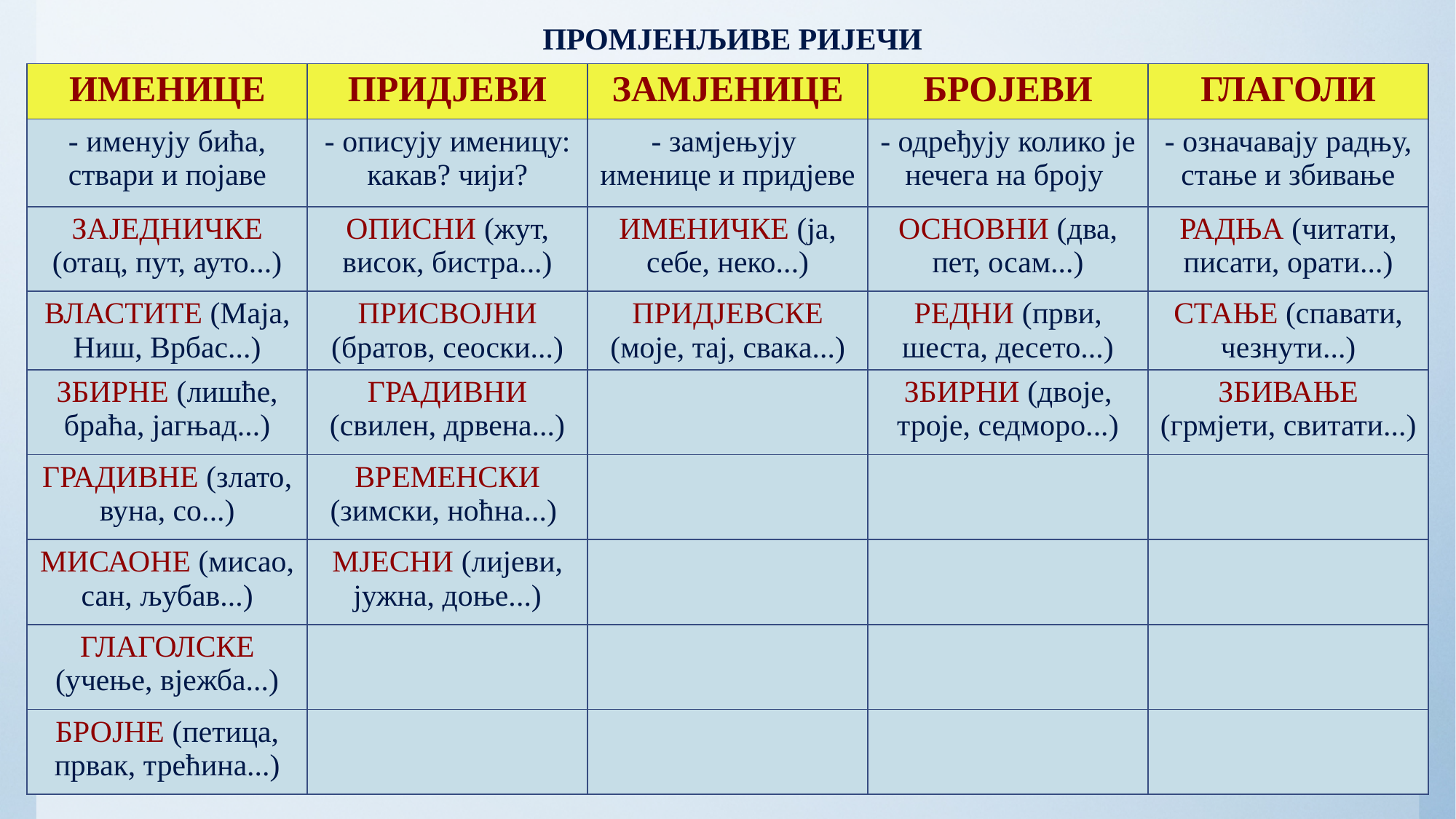

# ПРОМЈЕНЉИВЕ РИЈЕЧИ
| ИМЕНИЦЕ | ПРИДЈЕВИ | ЗАМЈЕНИЦЕ | БРОЈЕВИ | ГЛАГОЛИ |
| --- | --- | --- | --- | --- |
| - именују бића, ствари и појаве | - описују именицу: какав? чији? | - замјењују именице и придјеве | - одређују колико је нечега на броју | - означавају радњу, стање и збивање |
| ЗАЈЕДНИЧКЕ (отац, пут, ауто...) | ОПИСНИ (жут, висок, бистра...) | ИМЕНИЧКЕ (ја, себе, неко...) | ОСНОВНИ (два, пет, осам...) | РАДЊА (читати, писати, орати...) |
| ВЛАСТИТЕ (Маја, Ниш, Врбас...) | ПРИСВОЈНИ (братов, сеоски...) | ПРИДЈЕВСКЕ (мојe, таj, свакa...) | РЕДНИ (први, шеста, десето...) | СТАЊЕ (спавати, чезнути...) |
| ЗБИРНЕ (лишће, браћа, јагњад...) | ГРАДИВНИ (свилен, дрвена...) |  | ЗБИРНИ (двоје, троје, седморо...) | ЗБИВАЊЕ (грмјети, свитати...) |
| ГРАДИВНЕ (злато, вуна, со...) | ВРЕМЕНСКИ (зимски, ноћна...) |  |  |  |
| МИСАОНЕ (мисао, сан, љубав...) | МЈЕСНИ (лијеви, јужна, доње...) |  |  |  |
| ГЛАГОЛСКЕ (учење, вјежба...) |  |  |  |  |
| БРОЈНЕ (петица, првак, трећина...) |  |  |  |  |